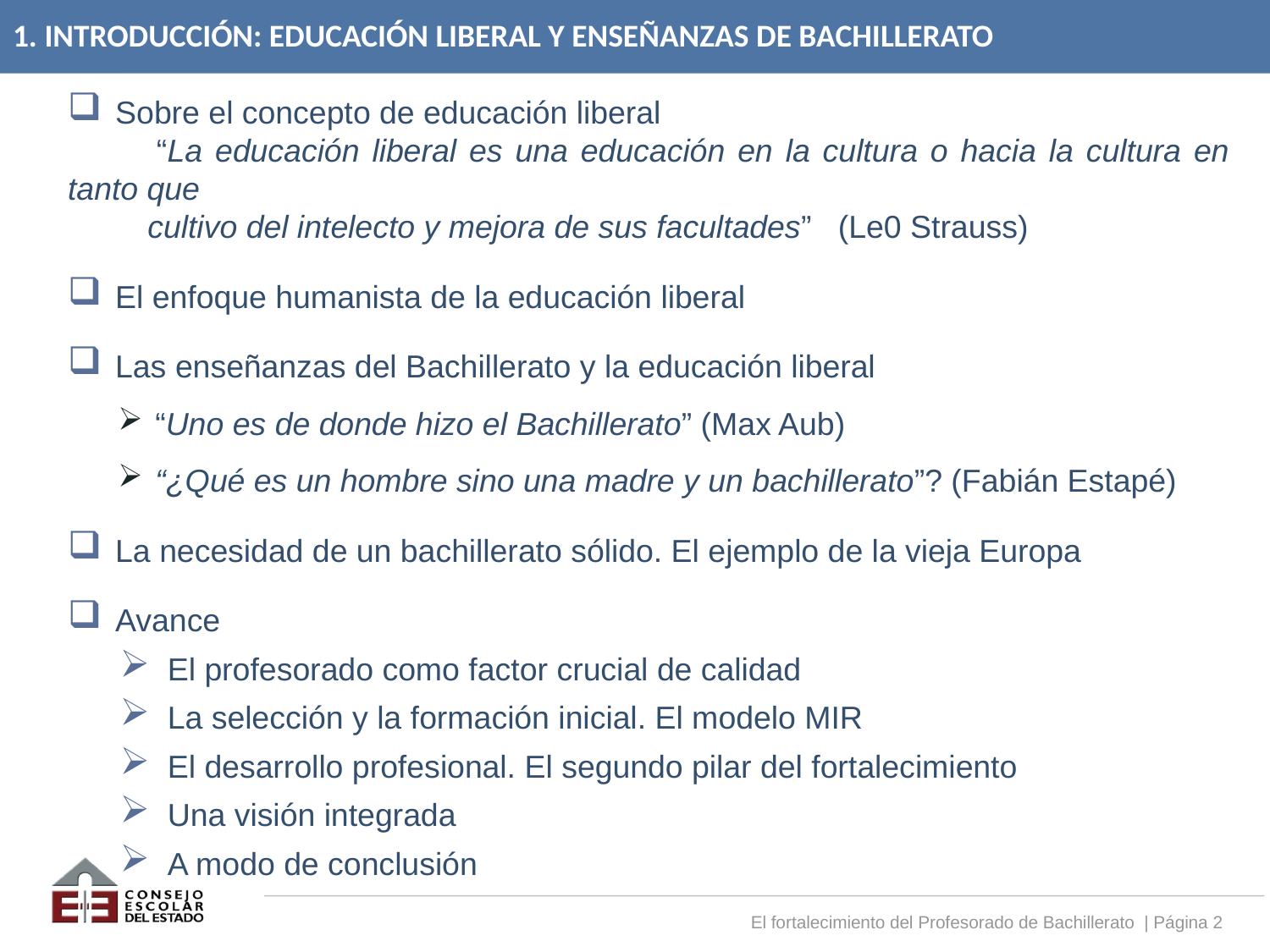

# 1. INTRODUCCIÓN: EDUCACIÓN LIBERAL Y ENSEÑANZAS DE BACHILLERATO
Sobre el concepto de educación liberal
       “La educación liberal es una educación en la cultura o hacia la cultura en tanto que
         cultivo del intelecto y mejora de sus facultades”   (Le0 Strauss)
El enfoque humanista de la educación liberal
Las enseñanzas del Bachillerato y la educación liberal
“Uno es de donde hizo el Bachillerato” (Max Aub)
“¿Qué es un hombre sino una madre y un bachillerato”? (Fabián Estapé)
La necesidad de un bachillerato sólido. El ejemplo de la vieja Europa
Avance
El profesorado como factor crucial de calidad
La selección y la formación inicial. El modelo MIR
El desarrollo profesional. El segundo pilar del fortalecimiento
Una visión integrada
A modo de conclusión